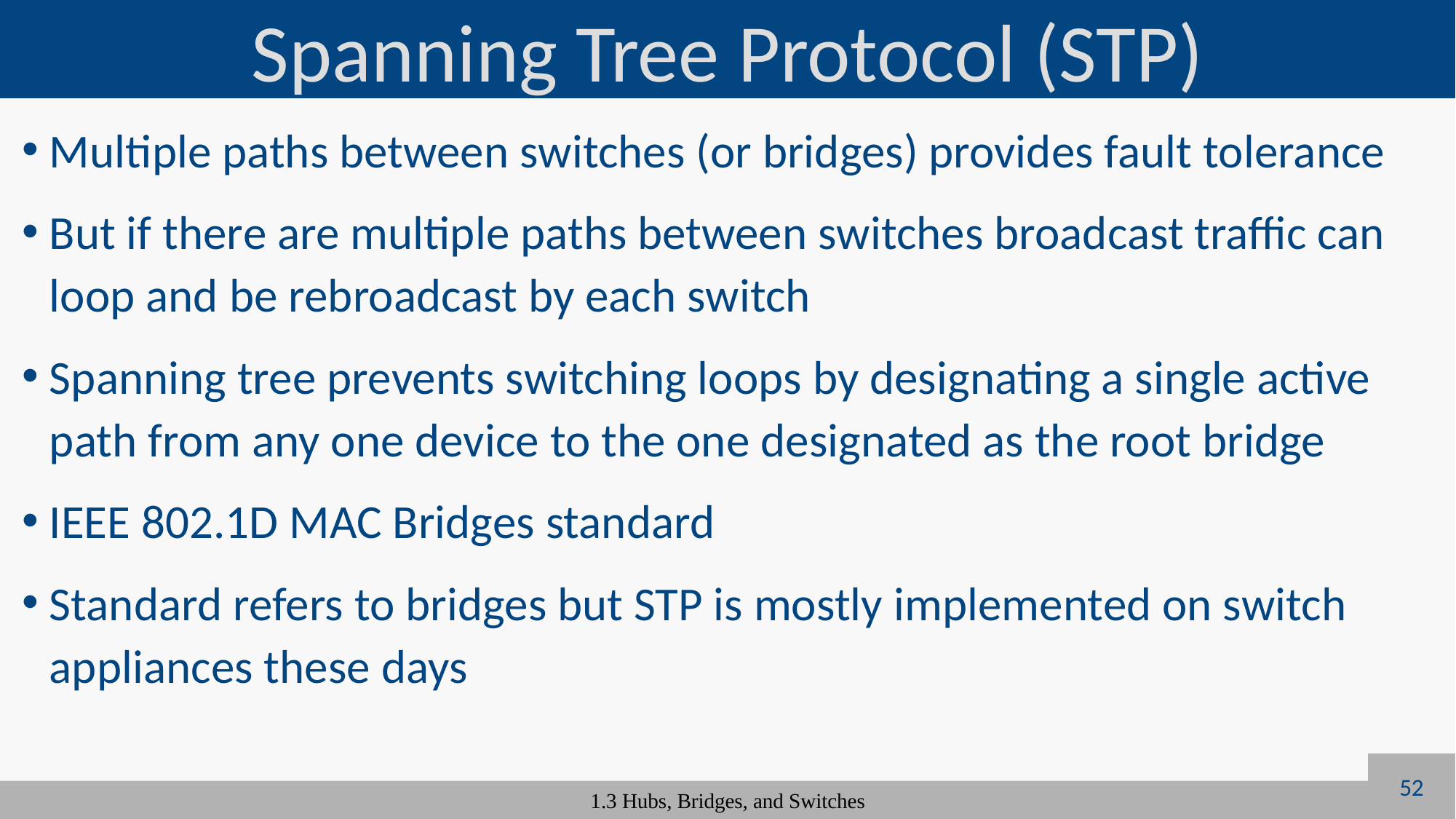

# Spanning Tree Protocol (STP)
Multiple paths between switches (or bridges) provides fault tolerance
But if there are multiple paths between switches broadcast traffic can loop and be rebroadcast by each switch
Spanning tree prevents switching loops by designating a single active path from any one device to the one designated as the root bridge
IEEE 802.1D MAC Bridges standard
Standard refers to bridges but STP is mostly implemented on switch appliances these days
52
1.3 Hubs, Bridges, and Switches